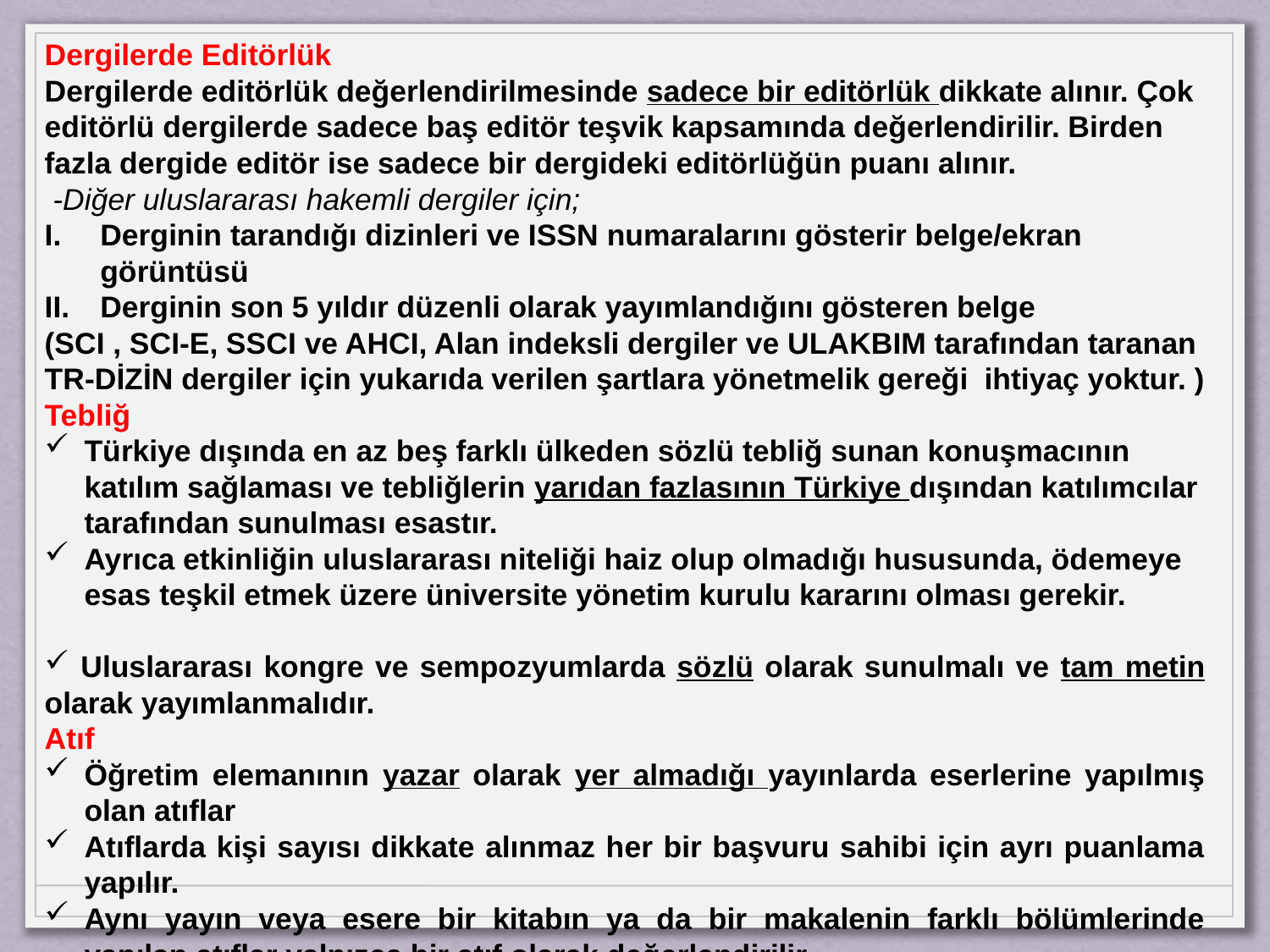

Dergilerde Editörlük
Dergilerde editörlük değerlendirilmesinde sadece bir editörlük dikkate alınır. Çok editörlü dergilerde sadece baş editör teşvik kapsamında değerlendirilir. Birden fazla dergide editör ise sadece bir dergideki editörlüğün puanı alınır.
 -Diğer uluslararası hakemli dergiler için;
Derginin tarandığı dizinleri ve ISSN numaralarını gösterir belge/ekran görüntüsü
Derginin son 5 yıldır düzenli olarak yayımlandığını gösteren belge
(SCI , SCI-E, SSCI ve AHCI, Alan indeksli dergiler ve ULAKBIM tarafından taranan TR-DİZİN dergiler için yukarıda verilen şartlara yönetmelik gereği  ihtiyaç yoktur. )
Tebliğ
Türkiye dışında en az beş farklı ülkeden sözlü tebliğ sunan konuşmacının katılım sağlaması ve tebliğlerin yarıdan fazlasının Türkiye dışından katılımcılar tarafından sunulması esastır.
Ayrıca etkinliğin uluslararası niteliği haiz olup olmadığı hususunda, ödemeye esas teşkil etmek üzere üniversite yönetim kurulu kararını olması gerekir.
 Uluslararası kongre ve sempozyumlarda sözlü olarak sunulmalı ve tam metin olarak yayımlanmalıdır.
Atıf
Öğretim elemanının yazar olarak yer almadığı yayınlarda eserlerine yapılmış olan atıflar
Atıflarda kişi sayısı dikkate alınmaz her bir başvuru sahibi için ayrı puanlama yapılır.
Aynı yayın veya esere bir kitabın ya da bir makalenin farklı bölümlerinde yapılan atıflar yalnızca bir atıf olarak değerlendirilir.